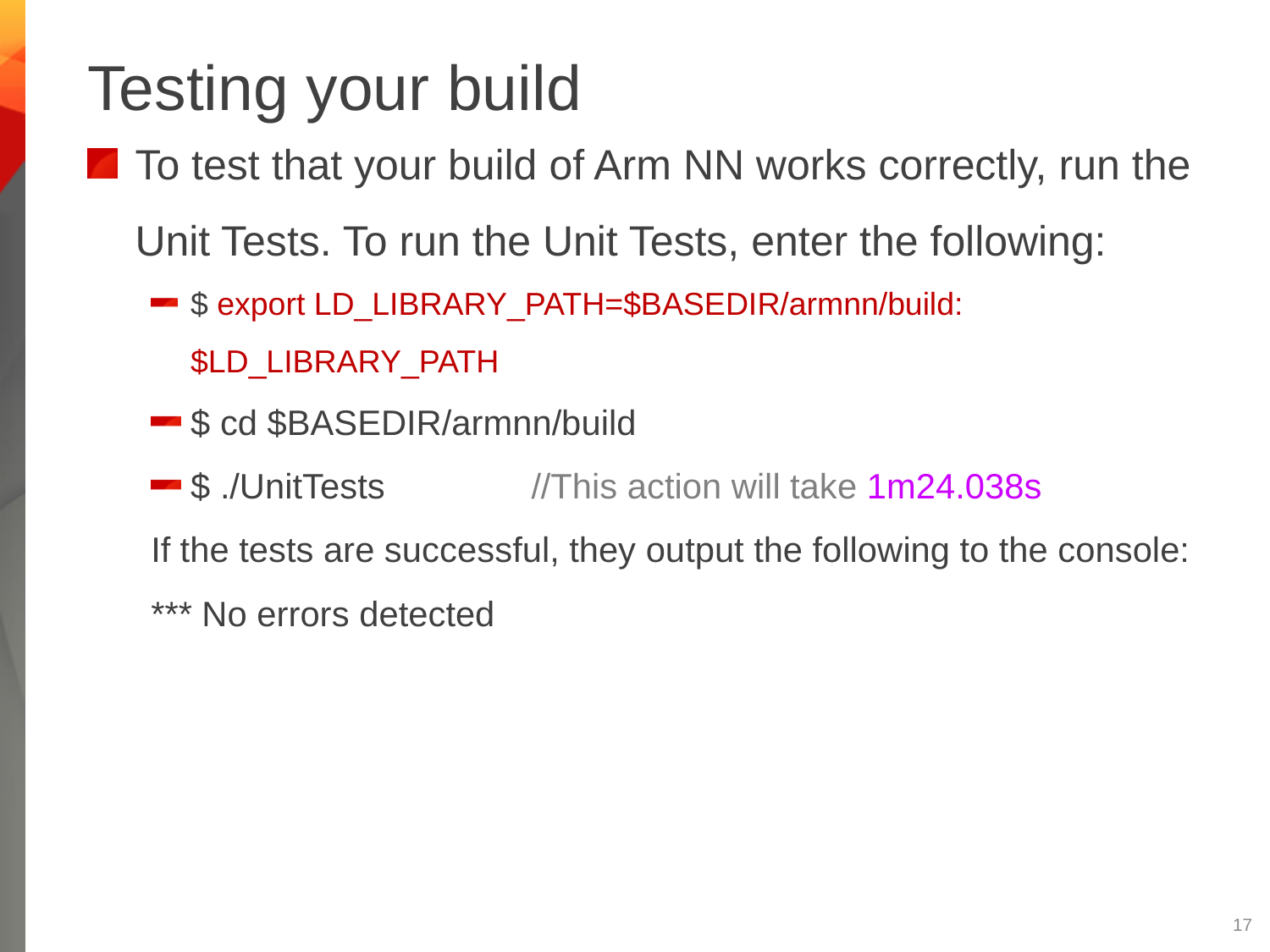

# Testing your build
To test that your build of Arm NN works correctly, run the Unit Tests. To run the Unit Tests, enter the following:
$ export LD_LIBRARY_PATH=$BASEDIR/armnn/build:$LD_LIBRARY_PATH
$ cd $BASEDIR/armnn/build
$ ./UnitTests               //This action will take 1m24.038s
If the tests are successful, they output the following to the console:
*** No errors detected
17